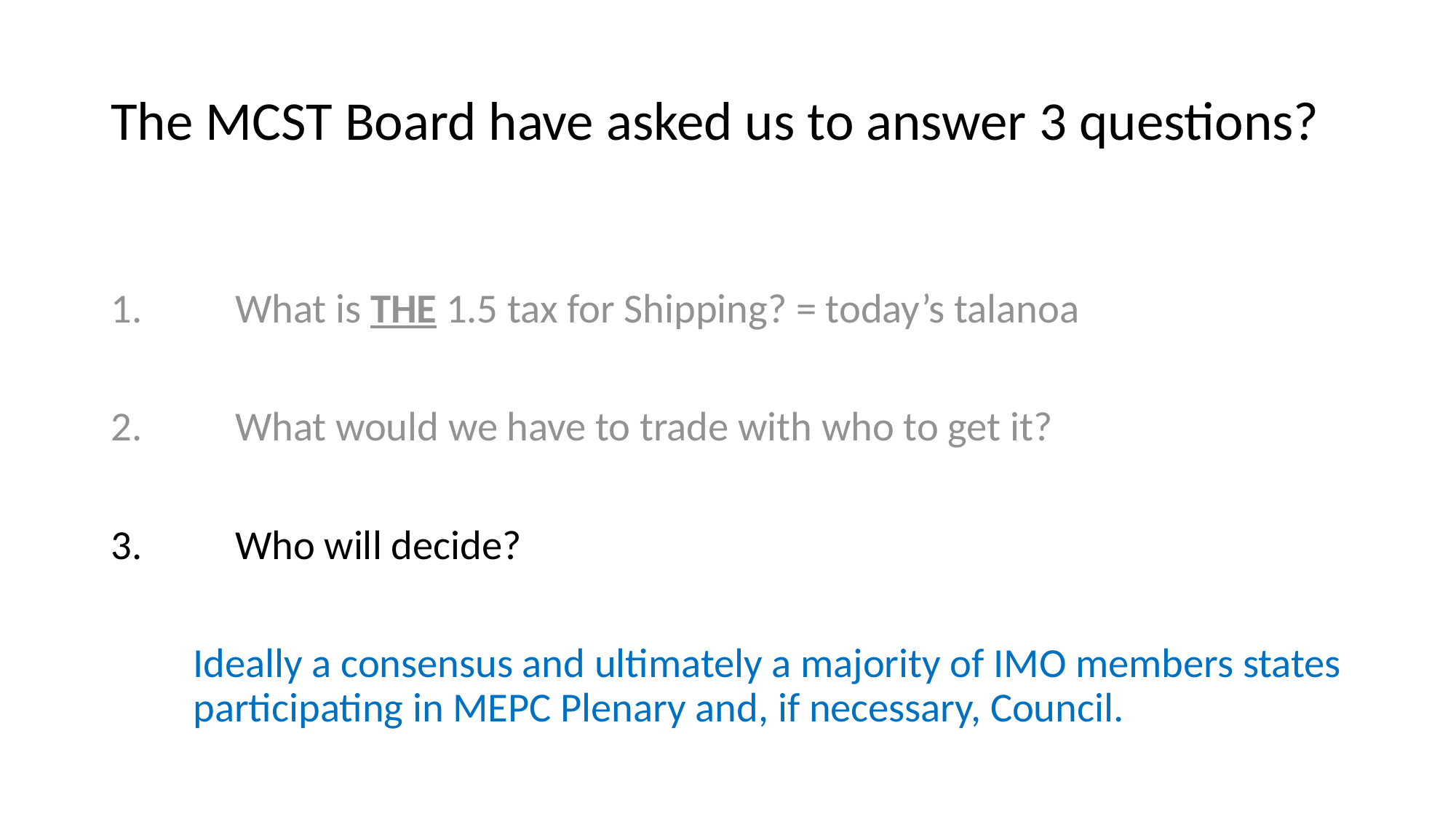

# The MCST Board have asked us to answer 3 questions?

What is THE 1.5 tax for Shipping? = today’s talanoa

What would we have to trade with who to get it?

Who will decide?

Ideally a consensus and ultimately a majority of IMO members states participating in MEPC Plenary and, if necessary, Council.